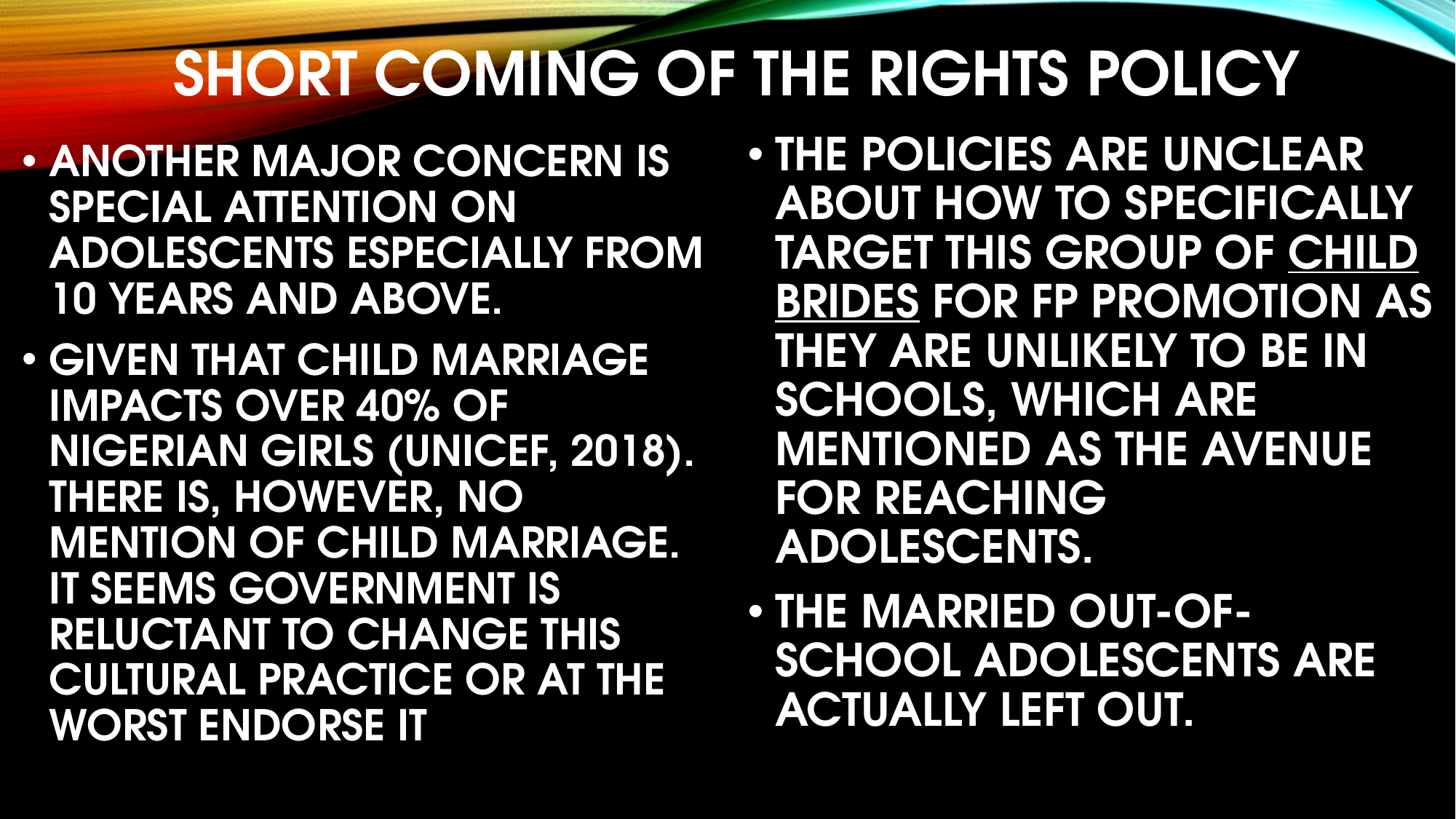

# SHORT COMING OF THE RIGHTS POLICY
THE POLICIES ARE UNCLEAR ABOUT HOW TO SPECIFICALLY TARGET THIS GROUP OF CHILD BRIDES FOR FP PROMOTION AS THEY ARE UNLIKELY TO BE IN SCHOOLS, WHICH ARE MENTIONED AS THE AVENUE FOR REACHING ADOLESCENTS.
THE MARRIED OUT-OF-SCHOOL ADOLESCENTS ARE ACTUALLY LEFT OUT.
ANOTHER MAJOR CONCERN IS SPECIAL ATTENTION ON ADOLESCENTS ESPECIALLY FROM 10 YEARS AND ABOVE.
GIVEN THAT CHILD MARRIAGE IMPACTS OVER 40% OF NIGERIAN GIRLS (UNICEF, 2018). THERE IS, HOWEVER, NO MENTION OF CHILD MARRIAGE. IT SEEMS GOVERNMENT IS RELUCTANT TO CHANGE THIS CULTURAL PRACTICE OR AT THE WORST ENDORSE IT